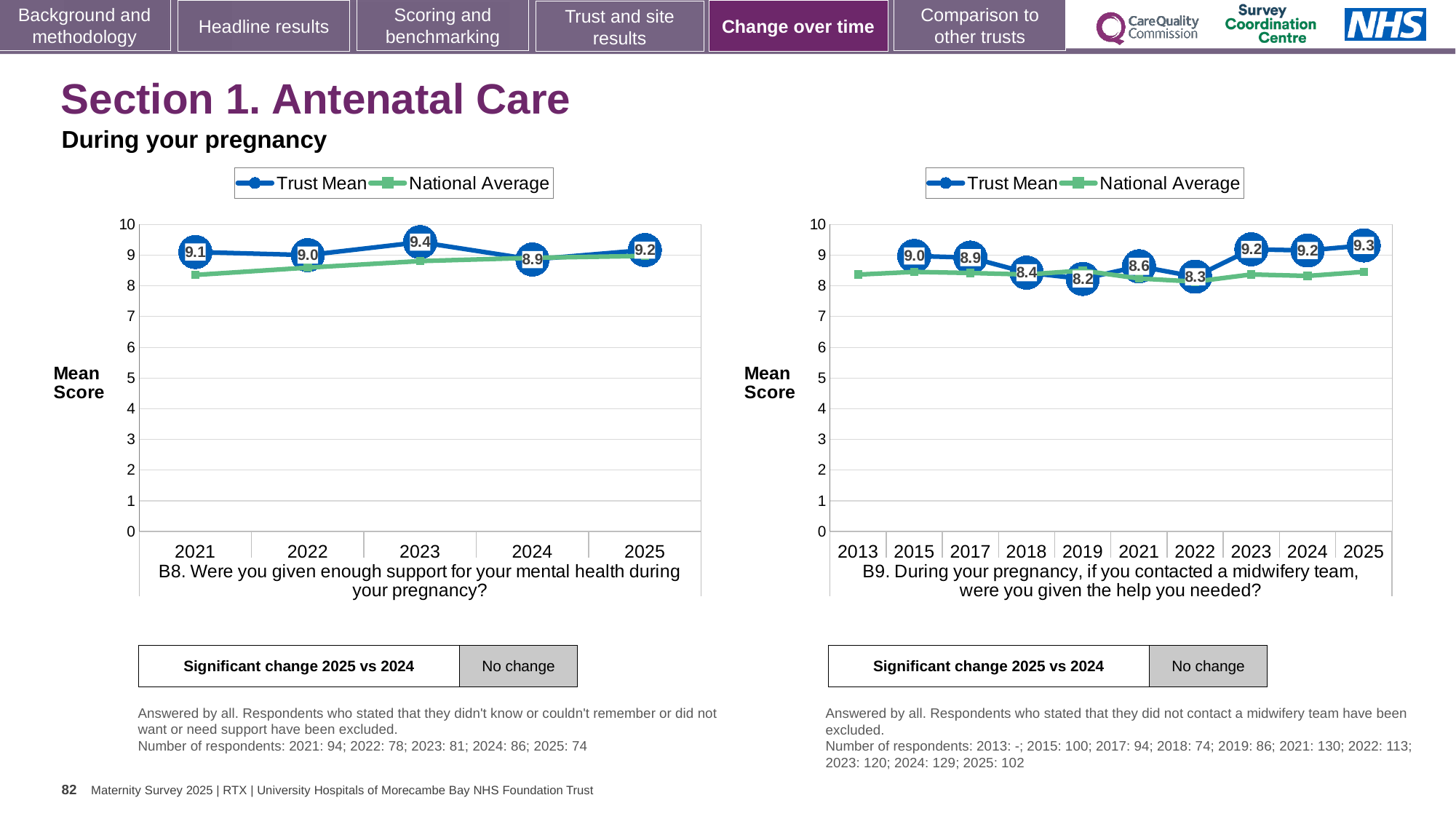

# Section 1. Antenatal Care
During your pregnancy

### Chart

| Category | Trust Mean | National Average |
|---|---|---|
| 2021 | 9.100344662371917 | 8.355702913859705 |
| 2022 | 9.00014184630924 | 8.592738230973808 |
| 2023 | 9.422202531454781 | 8.805387540209836 |
| 2024 | 8.857680343669312 | 8.911946371159571 |
| 2025 | 9.165619998436439 | 8.973624836736738 |

### Chart

| Category | Trust Mean | National Average |
|---|---|---|
| 2013 | None | 8.366630621957457 |
| 2015 | 8.97265123240114 | 8.454962425265093 |
| 2017 | 8.91879634146898 | 8.418200788701585 |
| 2018 | 8.430886083492217 | 8.368830845076582 |
| 2019 | 8.22569837733515 | 8.495927936753032 |
| 2021 | 8.636435876512497 | 8.238861430033532 |
| 2022 | 8.297622742960625 | 8.138291133359761 |
| 2023 | 9.189653282803569 | 8.369775290466988 |
| 2024 | 9.150696732816465 | 8.322964255294067 |
| 2025 | 9.315214514206218 | 8.455309581557946 |
| Significant change 2025 vs 2024 | No change |
| --- | --- |
| Significant change 2025 vs 2024 | No change |
| --- | --- |
Answered by all. Respondents who stated that they didn't know or couldn't remember or did not want or need support have been excluded.
Number of respondents: 2021: 94; 2022: 78; 2023: 81; 2024: 86; 2025: 74
Answered by all. Respondents who stated that they did not contact a midwifery team have been excluded.
Number of respondents: 2013: -; 2015: 100; 2017: 94; 2018: 74; 2019: 86; 2021: 130; 2022: 113; 2023: 120; 2024: 129; 2025: 102
82